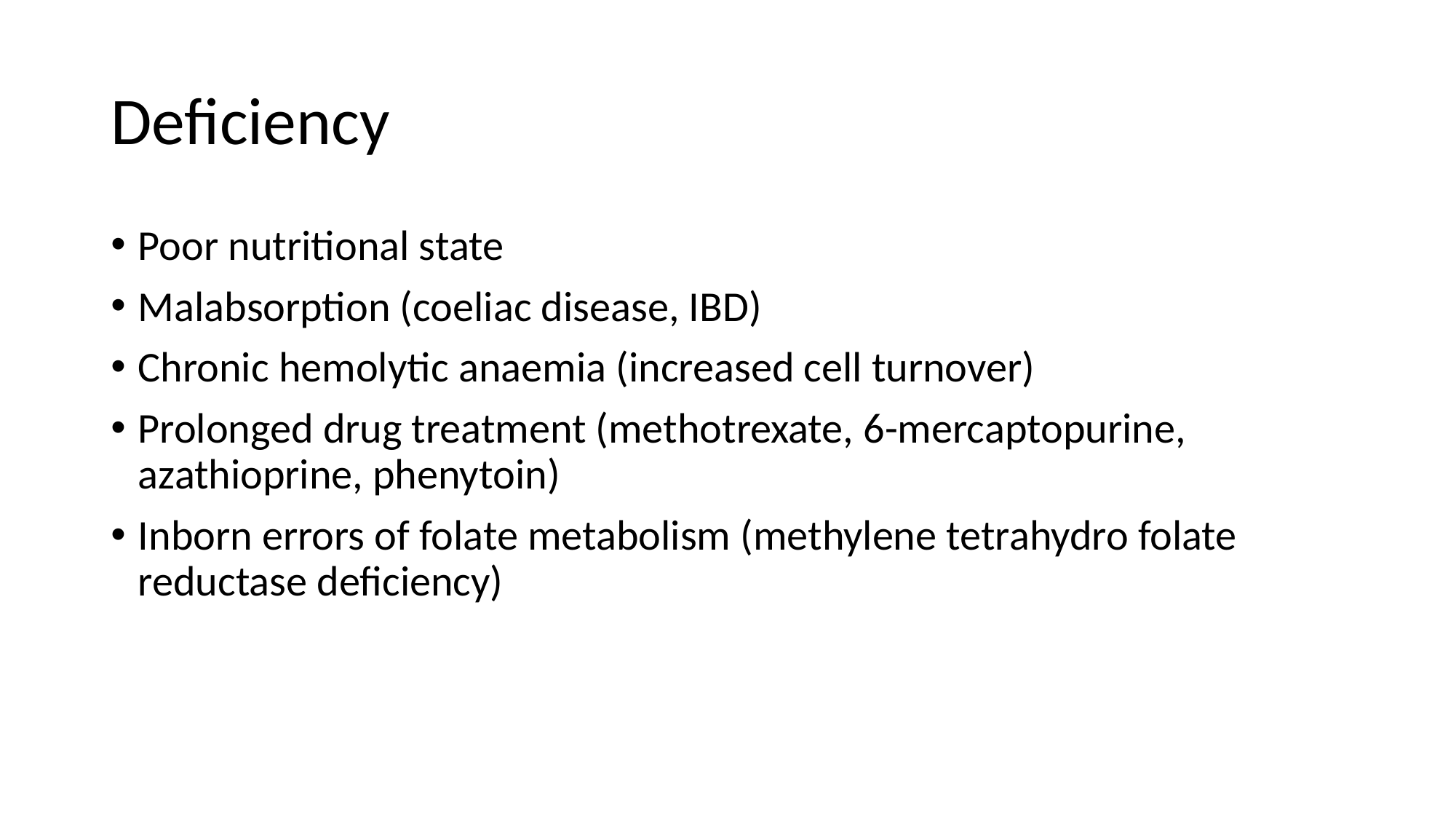

# Deficiency
Poor nutritional state
Malabsorption (coeliac disease, IBD)
Chronic hemolytic anaemia (increased cell turnover)
Prolonged drug treatment (methotrexate, 6-mercaptopurine, azathioprine, phenytoin)
Inborn errors of folate metabolism (methylene tetrahydro folate reductase deficiency)